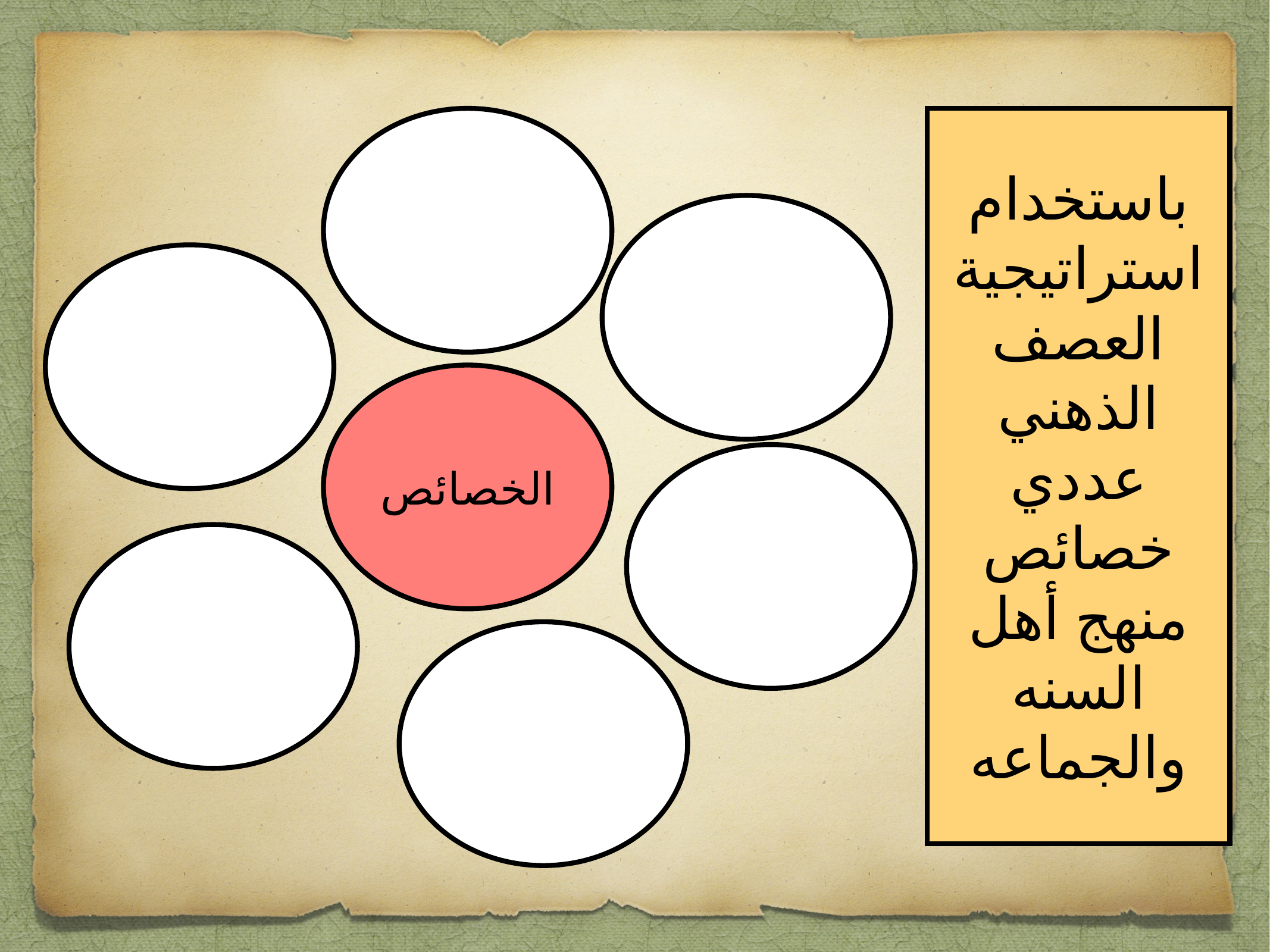

باستخدام استراتيجية العصف الذهني
عددي خصائص منهج أهل السنه والجماعه

الخصائص